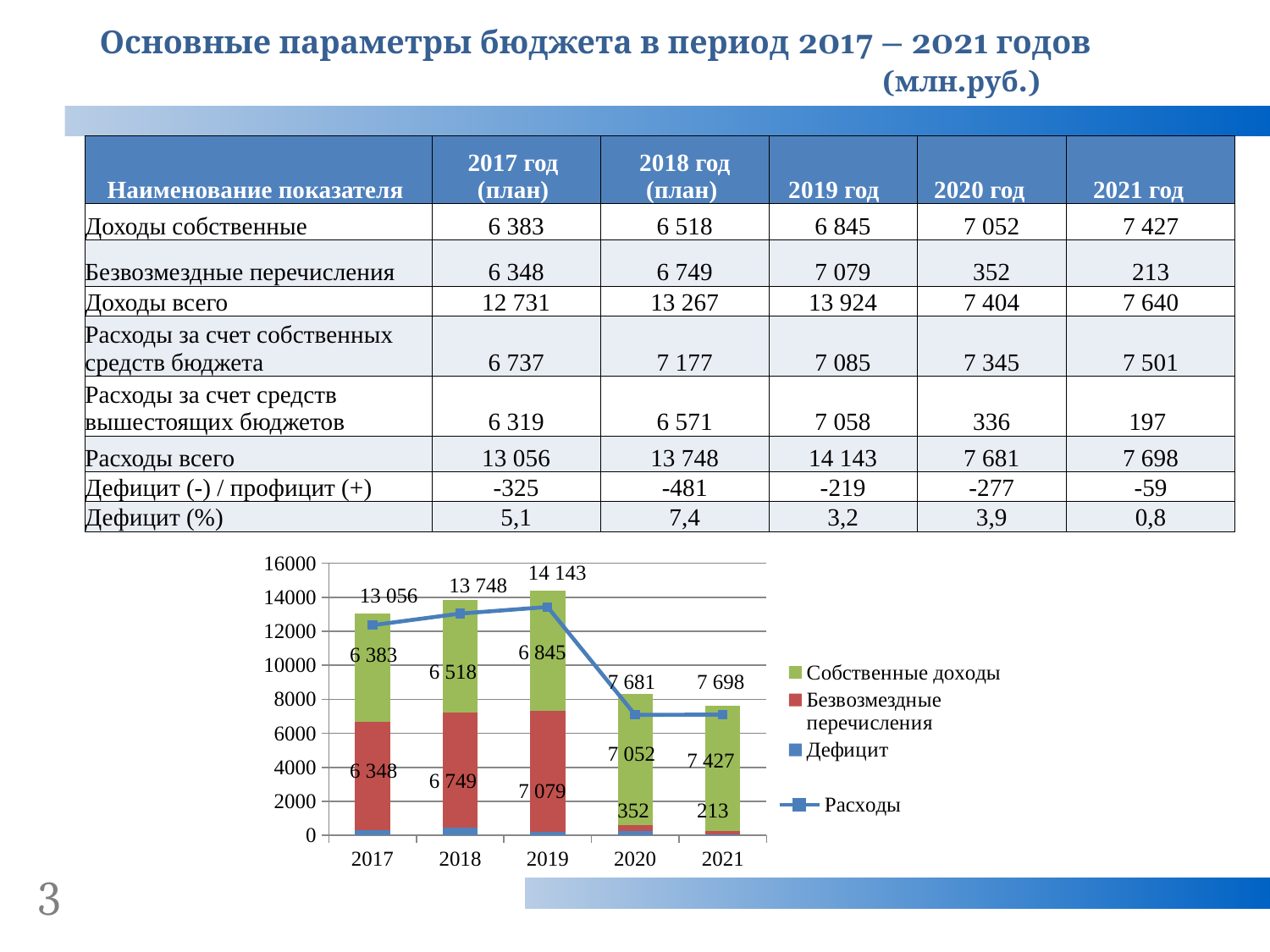

Основные параметры бюджета в период 2017 – 2021 годов                                                                                            (млн.руб.)

| Наименование показателя | 2017 год (план) | 2018 год (план) | 2019 год | 2020 год | 2021 год |
| --- | --- | --- | --- | --- | --- |
| Доходы собственные | 6 383 | 6 518 | 6 845 | 7 052 | 7 427 |
| Безвозмездные перечисления | 6 348 | 6 749 | 7 079 | 352 | 213 |
| Доходы всего | 12 731 | 13 267 | 13 924 | 7 404 | 7 640 |
| Расходы за счет собственных средств бюджета | 6 737 | 7 177 | 7 085 | 7 345 | 7 501 |
| Расходы за счет средств вышестоящих бюджетов | 6 319 | 6 571 | 7 058 | 336 | 197 |
| Расходы всего | 13 056 | 13 748 | 14 143 | 7 681 | 7 698 |
| Дефицит (-) / профицит (+) | -325 | -481 | -219 | -277 | -59 |
| Дефицит (%) | 5,1 | 7,4 | 3,2 | 3,9 | 0,8 |

### Chart

| Category | Расходы |
|---|---|
| 2017 | 13056.0 |
| 2018 | 13748.0 |
| 2019 | 14143.0 |
| 2020 | 7681.0 |
| 2021 | 7698.0 |

### Chart

| Category | Дефицит | Безвозмездные перечисления | Собственные доходы |
|---|---|---|---|
| 2017 | 325.0 | 6348.0 | 6383.0 |
| 2018 | 481.0 | 6749.0 | 6599.0 |
| 2019 | 219.0 | 7079.0 | 7085.0 |
| 2020 | 277.0 | 352.0 | 7698.0 |
| 2021 | 59.0 | 213.0 | 7345.0 |
13 748
13 056
6 383
7 052
3